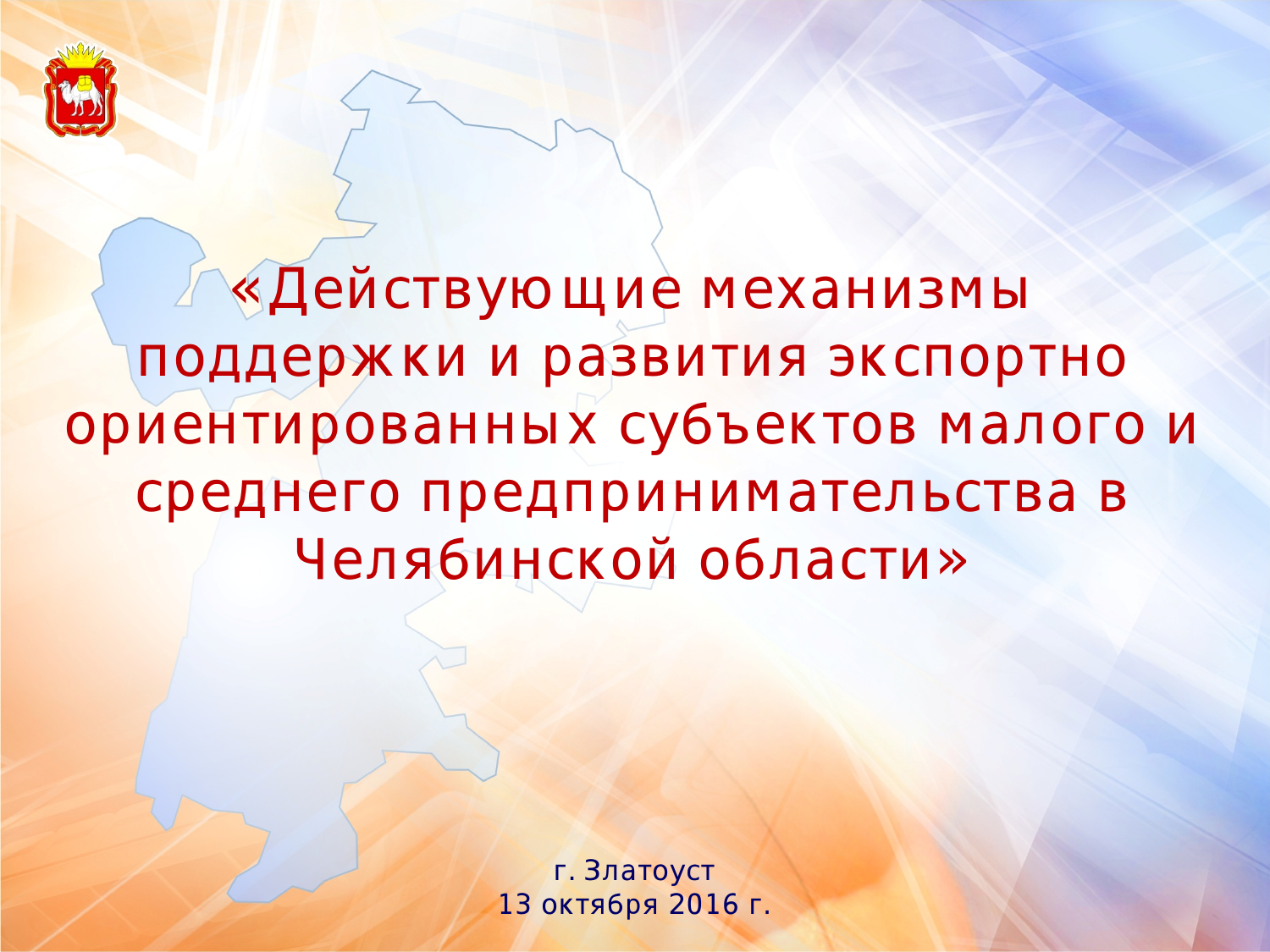

«Действующие механизмы поддержки и развития экспортно ориентированных субъектов малого и среднего предпринимательства в Челябинской области»
г. Златоуст
13 октября 2016 г.